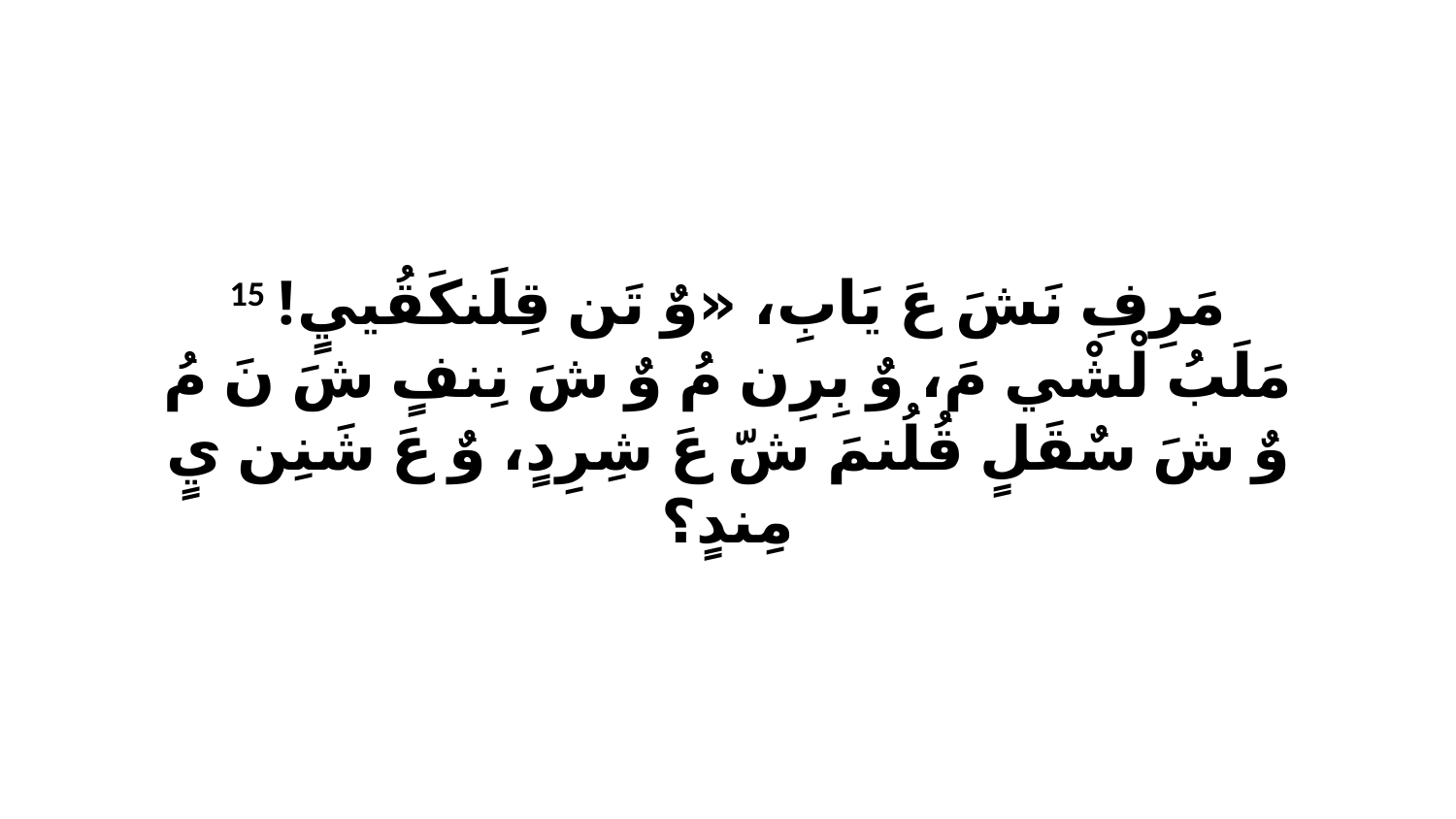

15 مَرِفِ نَشَ عَ يَابِ، «وٌ تَن قِلَنكَقُييٍ! مَلَبُ لْشْي مَ، وٌ بِرِن مُ وٌ شَ نِنفٍ شَ نَ مُ وٌ شَ سٌقَلٍ قُلُنمَ شّ عَ شِرِدٍ، وٌ عَ شَنِن يٍ مِندٍ؟